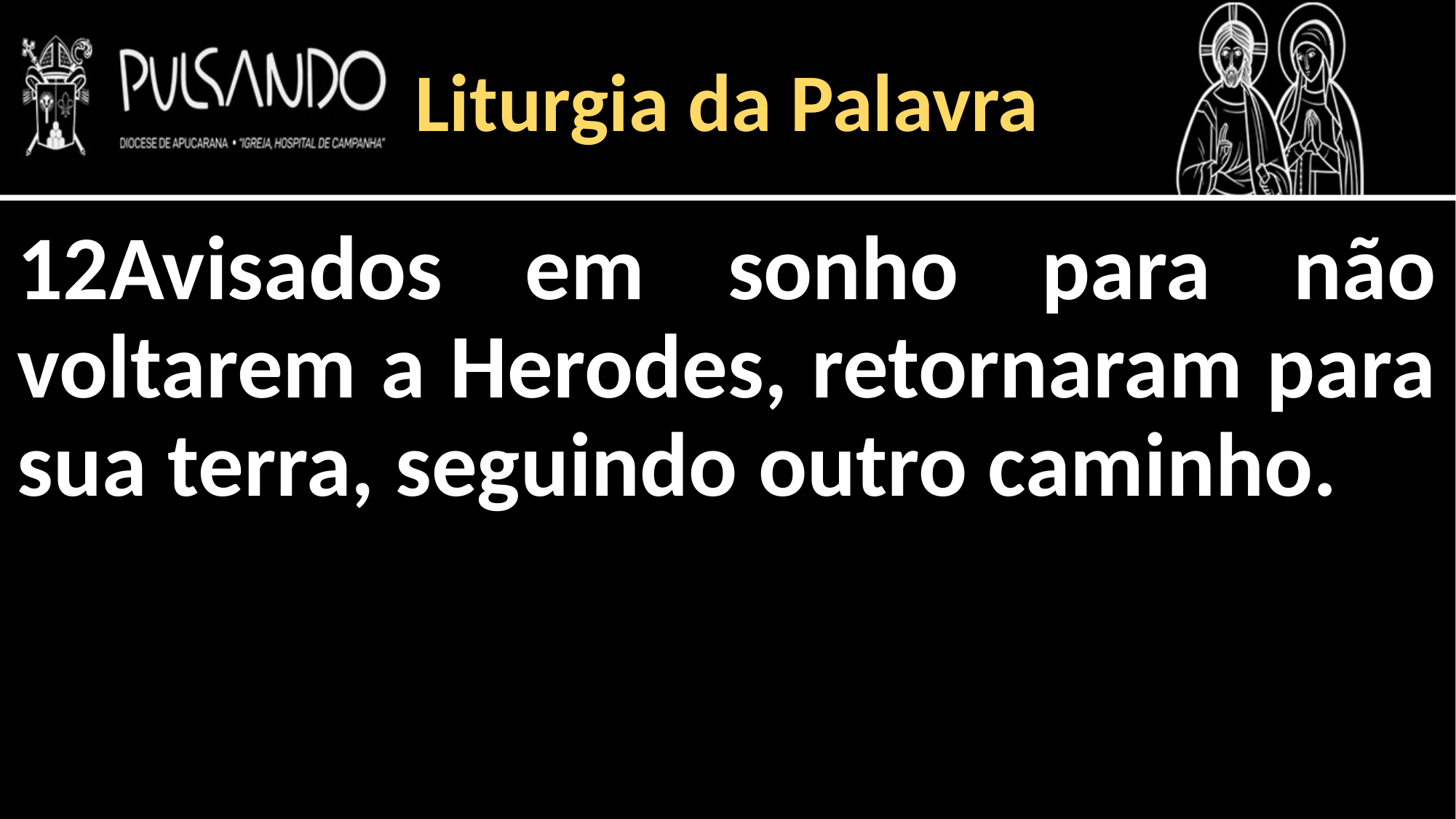

Liturgia da Palavra
12Avisados em sonho para não voltarem a Herodes, retornaram para sua terra, seguindo outro caminho.